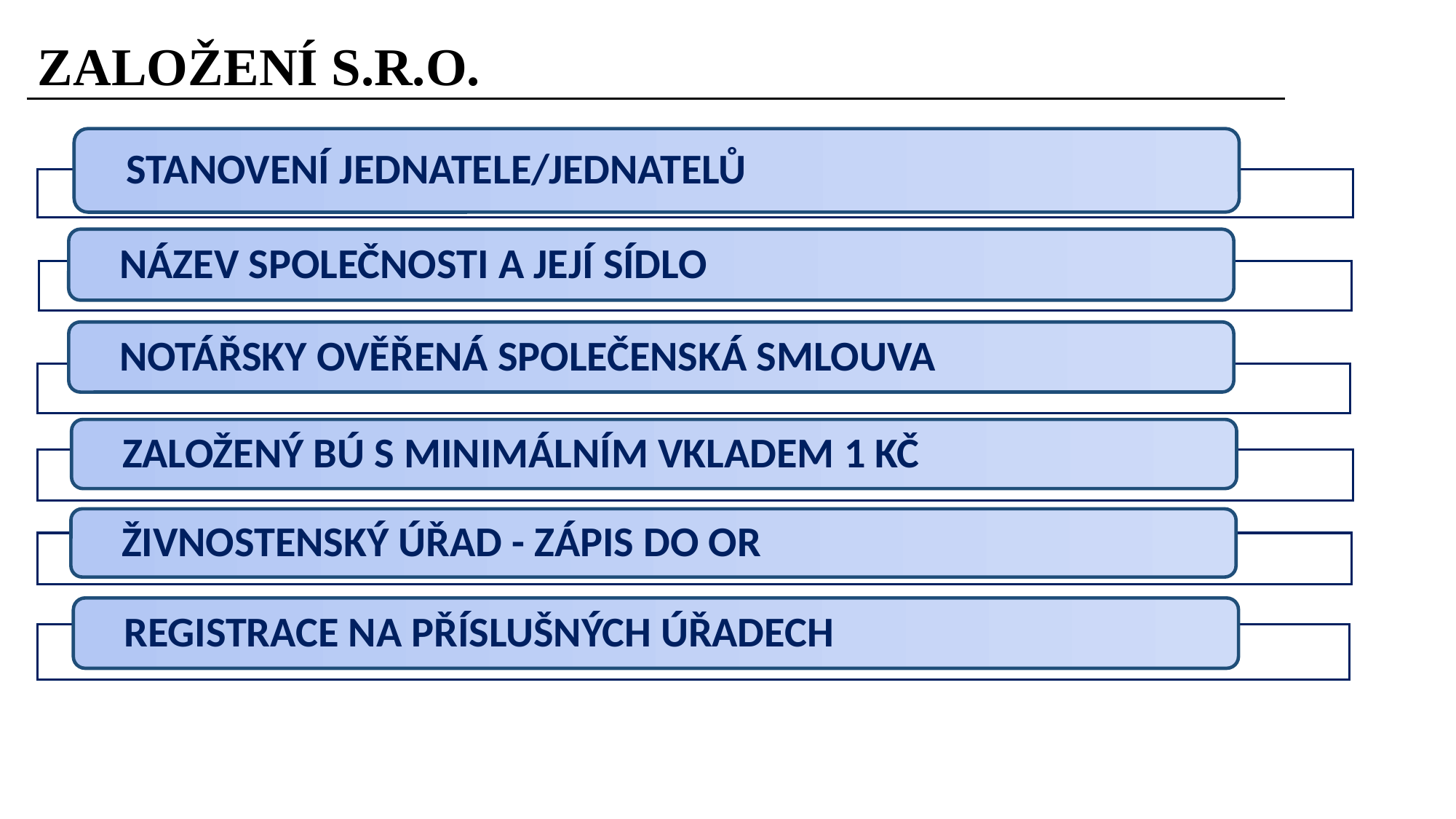

# ZALOŽENÍ S.R.O.
STANOVENÍ JEDNATELE/JEDNATELŮ
NÁZEV SPOLEČNOSTI A JEJÍ SÍDLO
NOTÁŘSKY OVĚŘENÁ SPOLEČENSKÁ SMLOUVA
ZALOŽENÝ BÚ S MINIMÁLNÍM VKLADEM 1 KČ
ŽIVNOSTENSKÝ ÚŘAD - ZÁPIS DO OR
REGISTRACE NA PŘÍSLUŠNÝCH ÚŘADECH